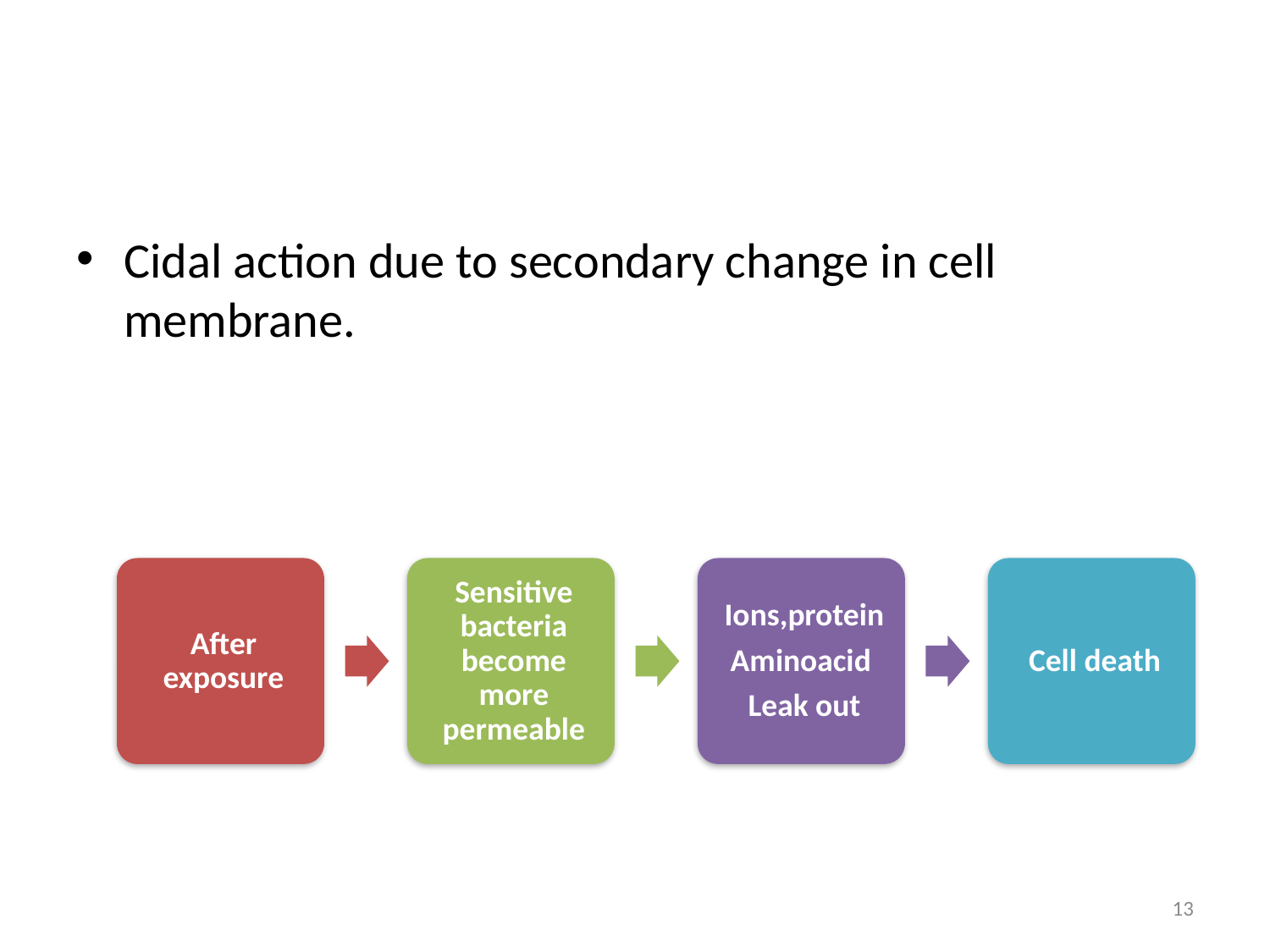

#
Cidal action due to secondary change in cell membrane.
After exposure

Sensitive bacteria become more permeable

Ions,protein
Aminoacid
Leak out

Cell death
13